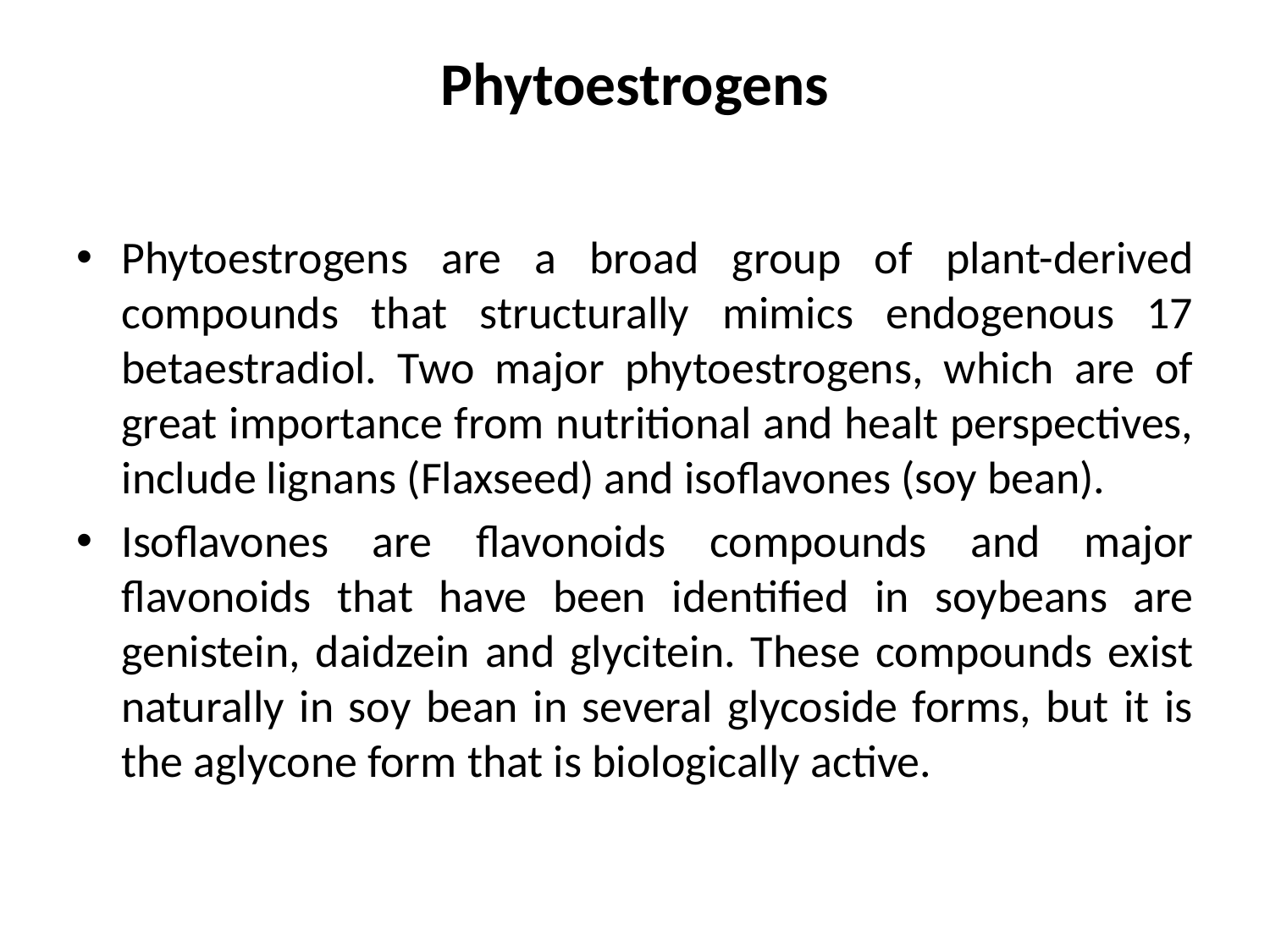

# Phytoestrogens
Phytoestrogens are a broad group of plant-derived compounds that structurally mimics endogenous 17 betaestradiol. Two major phytoestrogens, which are of great importance from nutritional and healt perspectives, include lignans (Flaxseed) and isoflavones (soy bean).
Isoflavones are flavonoids compounds and major flavonoids that have been identified in soybeans are genistein, daidzein and glycitein. These compounds exist naturally in soy bean in several glycoside forms, but it is the aglycone form that is biologically active.